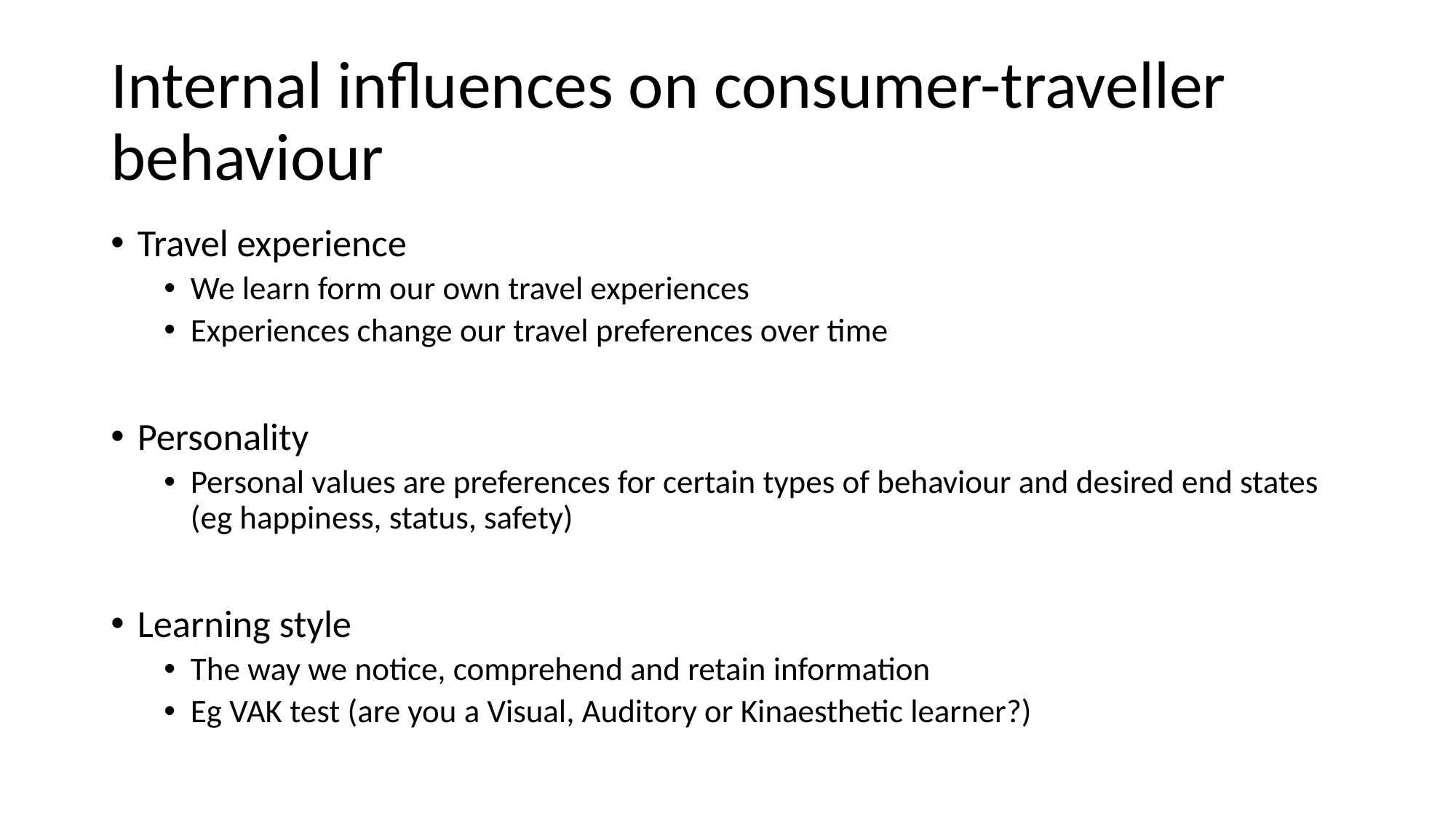

# Internal influences on consumer-traveller behaviour
Travel experience
We learn form our own travel experiences
Experiences change our travel preferences over time

Personality
Personal values are preferences for certain types of behaviour and desired end states (eg happiness, status, safety)

Learning style
The way we notice, comprehend and retain information
Eg VAK test (are you a Visual, Auditory or Kinaesthetic learner?)